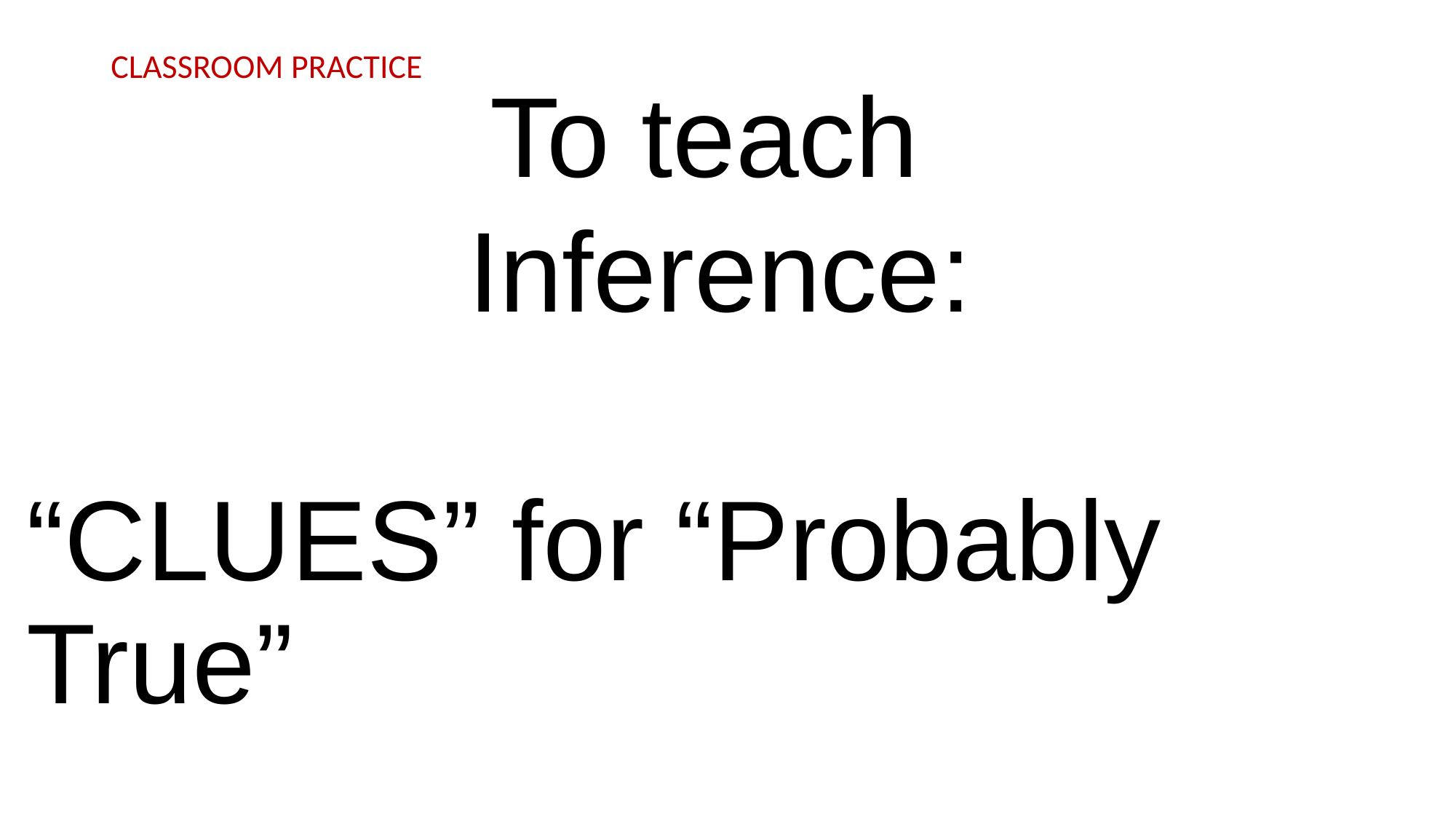

# CLASSROOM PRACTICE
To teach
Inference:

“CLUES” for “Probably True”